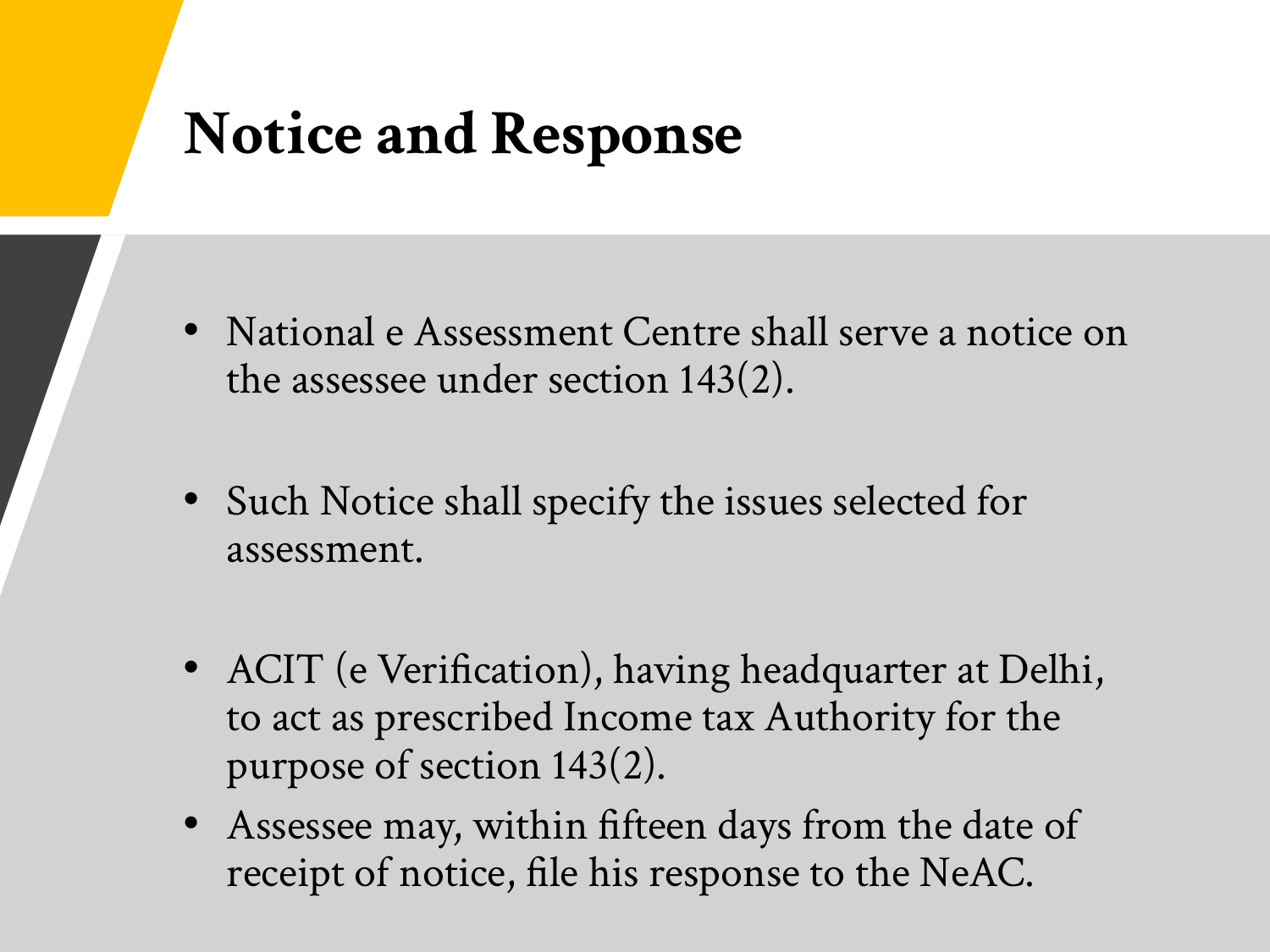

# Notice and Response

National e Assessment Centre shall serve a notice on the assessee under section 143(2).

Such Notice shall specify the issues selected for assessment.

ACIT (e Verification), having headquarter at Delhi, to act as prescribed Income tax Authority for the purpose of section 143(2).
Assessee may, within fifteen days from the date of receipt of notice, file his response to the NeAC.